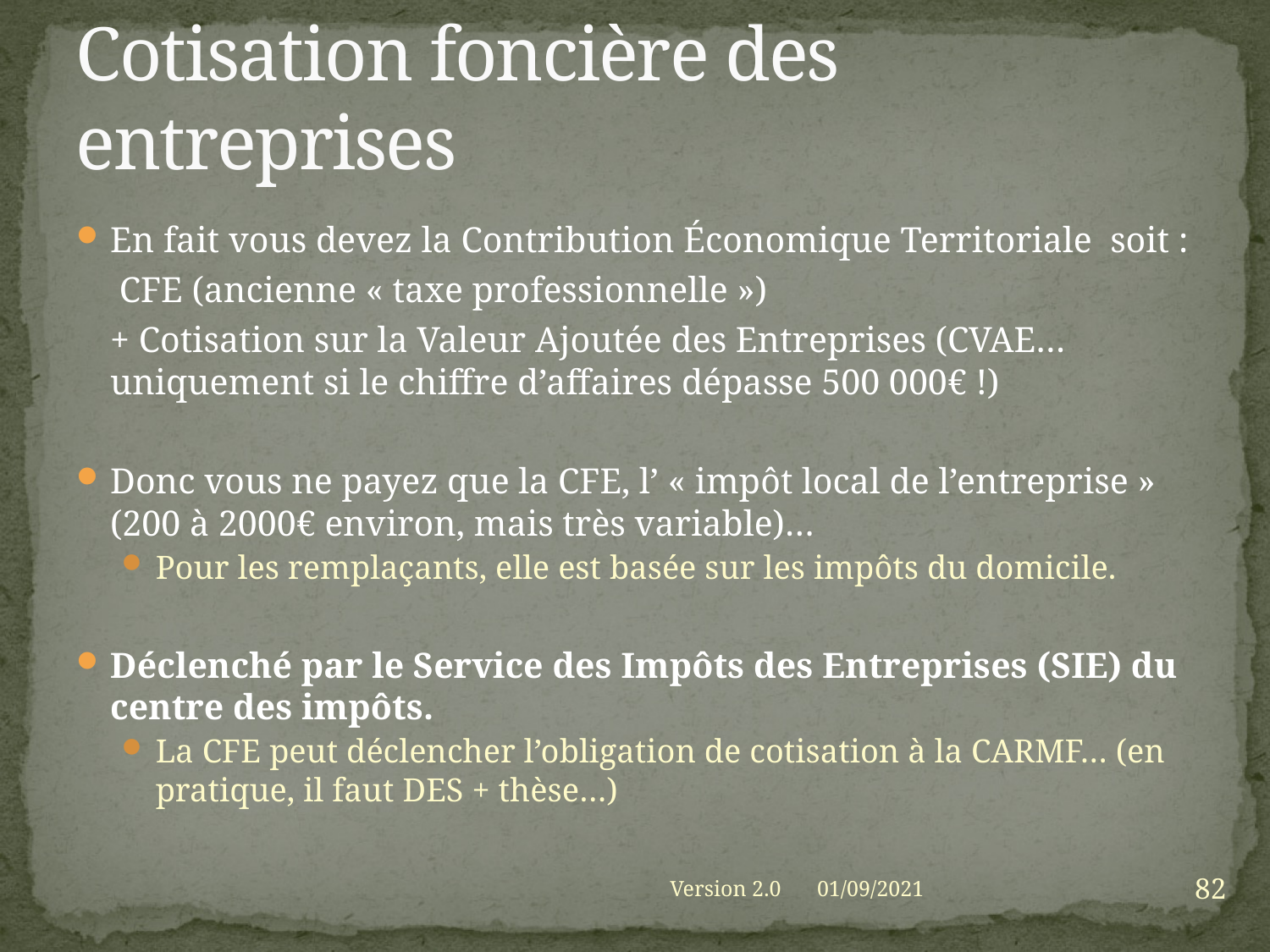

# Cotisation foncière des entreprises
En fait vous devez la Contribution Économique Territoriale  soit :
	 CFE (ancienne « taxe professionnelle »)
	+ Cotisation sur la Valeur Ajoutée des Entreprises (CVAE… uniquement si le chiffre d’affaires dépasse 500 000€ !)

Donc vous ne payez que la CFE, l’ « impôt local de l’entreprise » (200 à 2000€ environ, mais très variable)…
Pour les remplaçants, elle est basée sur les impôts du domicile.

Déclenché par le Service des Impôts des Entreprises (SIE) du centre des impôts.
La CFE peut déclencher l’obligation de cotisation à la CARMF… (en pratique, il faut DES + thèse…)

82
Version 2.0
01/09/2021